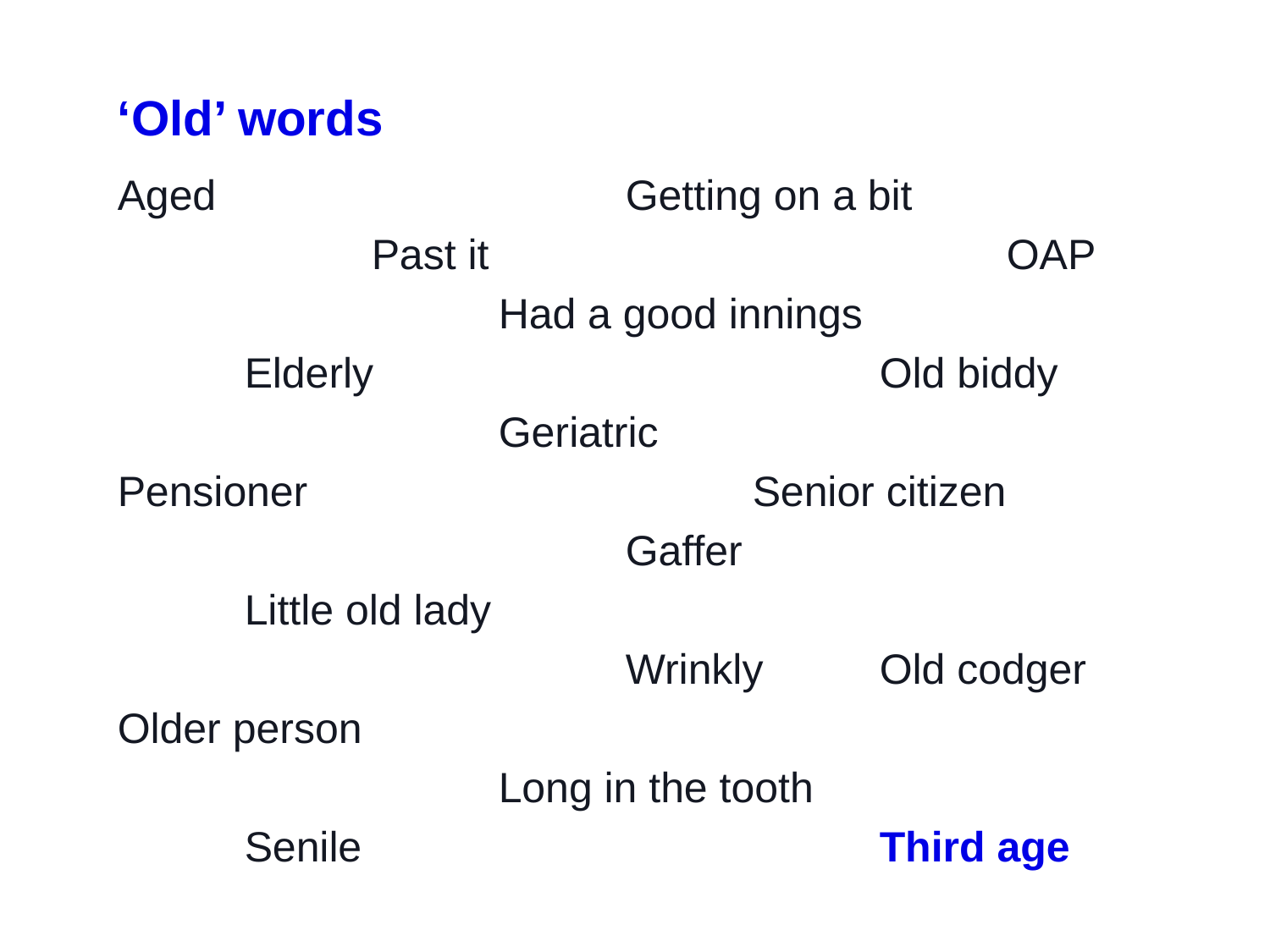

‘Old’ words
Aged				Getting on a bit
		Past it					OAP
			Had a good innings
	Elderly				Old biddy
			Geriatric
Pensioner				Senior citizen
				Gaffer
	Little old lady
				Wrinkly	Old codger
Older person
			Long in the tooth
	Senile					Third age